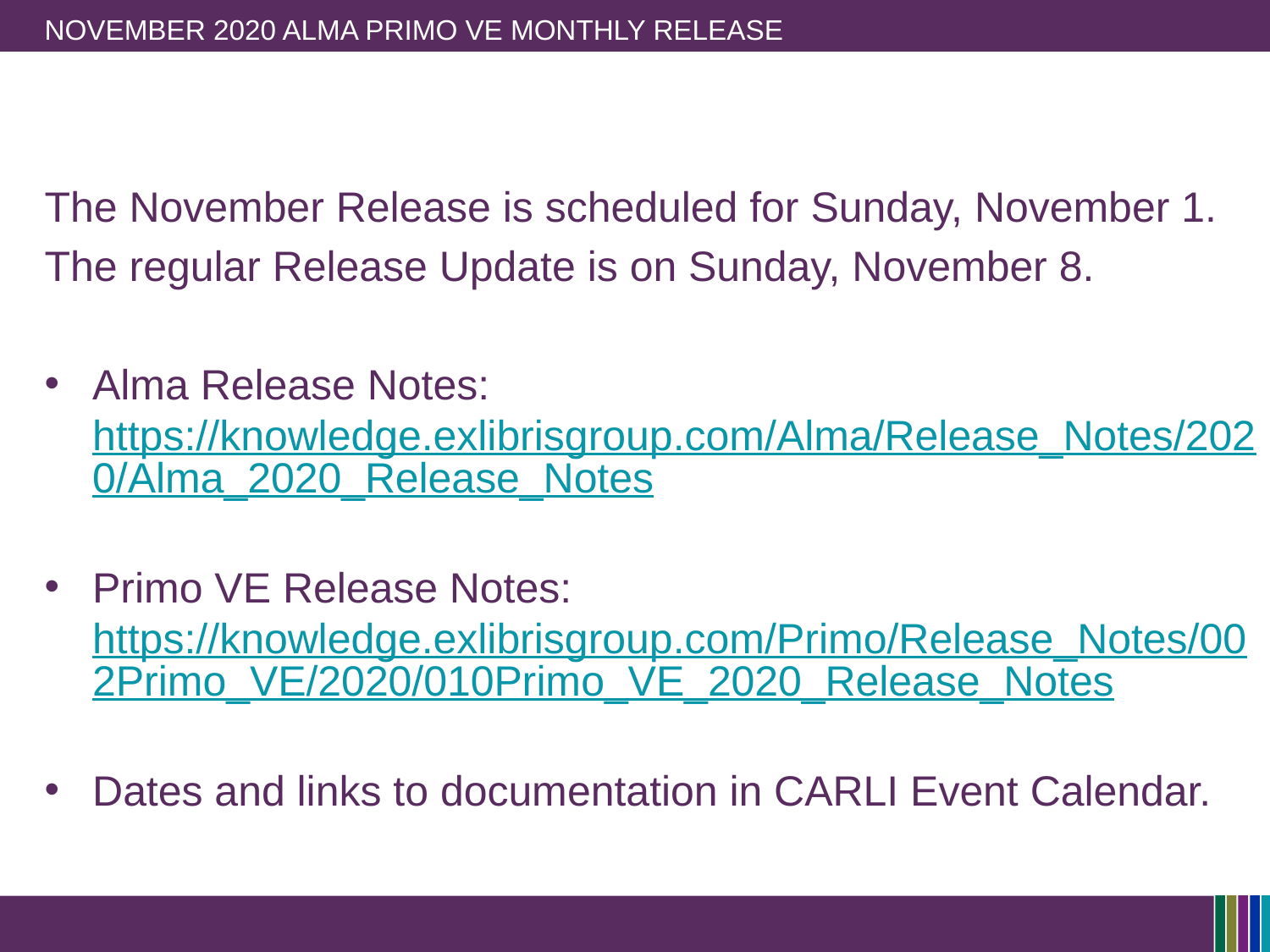

# November 2020 Alma Primo VE MONTHLY Release
The November Release is scheduled for Sunday, November 1.
The regular Release Update is on Sunday, November 8.

Alma Release Notes:
https://knowledge.exlibrisgroup.com/Alma/Release_Notes/2020/Alma_2020_Release_Notes
Primo VE Release Notes:
https://knowledge.exlibrisgroup.com/Primo/Release_Notes/002Primo_VE/2020/010Primo_VE_2020_Release_Notes
Dates and links to documentation in CARLI Event Calendar.